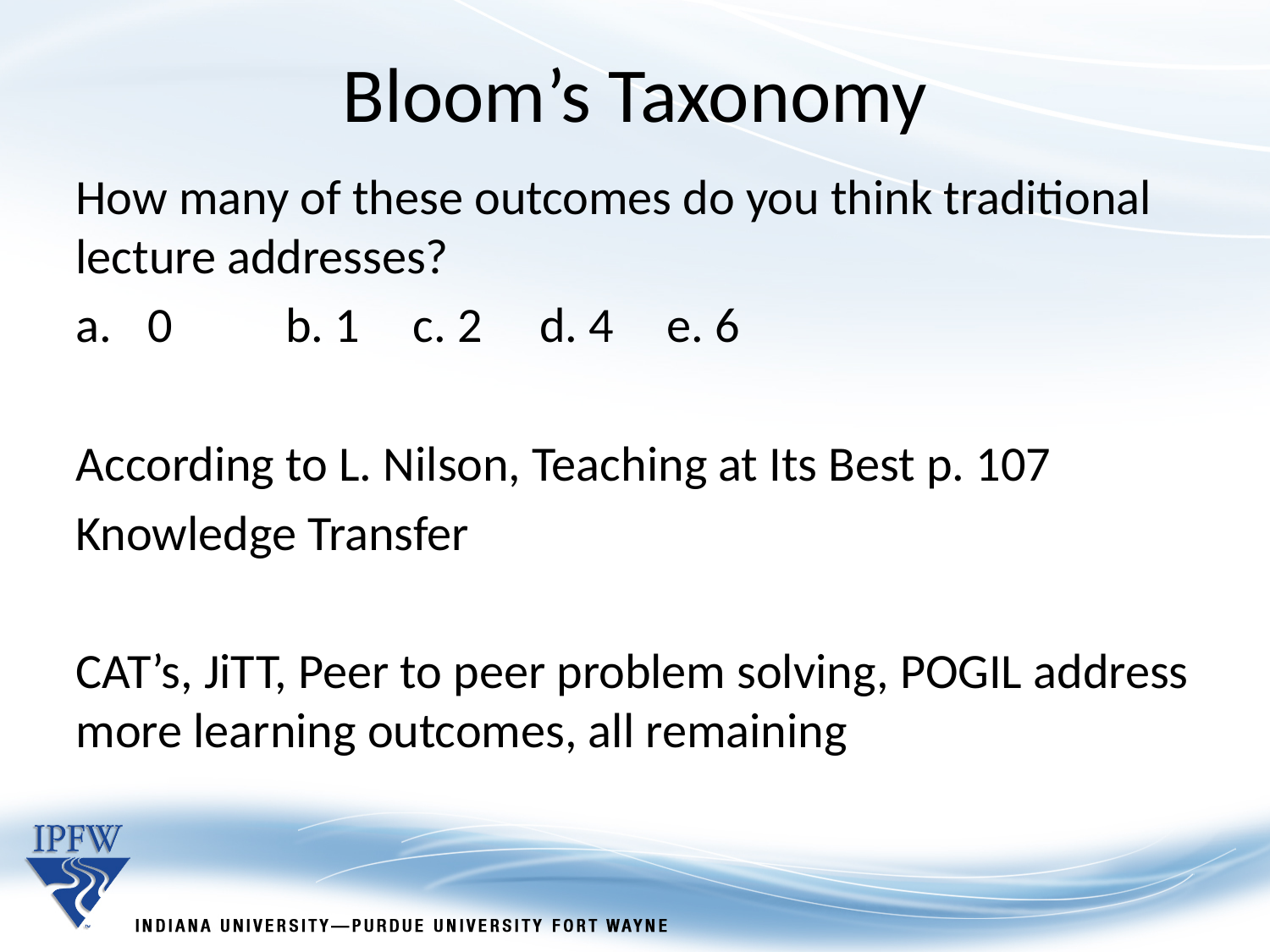

Bloom’s Taxonomy
How many of these outcomes do you think traditional lecture addresses?
0	 b. 1	 c. 2	 d. 4	 e. 6

According to L. Nilson, Teaching at Its Best p. 107
Knowledge Transfer

CAT’s, JiTT, Peer to peer problem solving, POGIL address more learning outcomes, all remaining